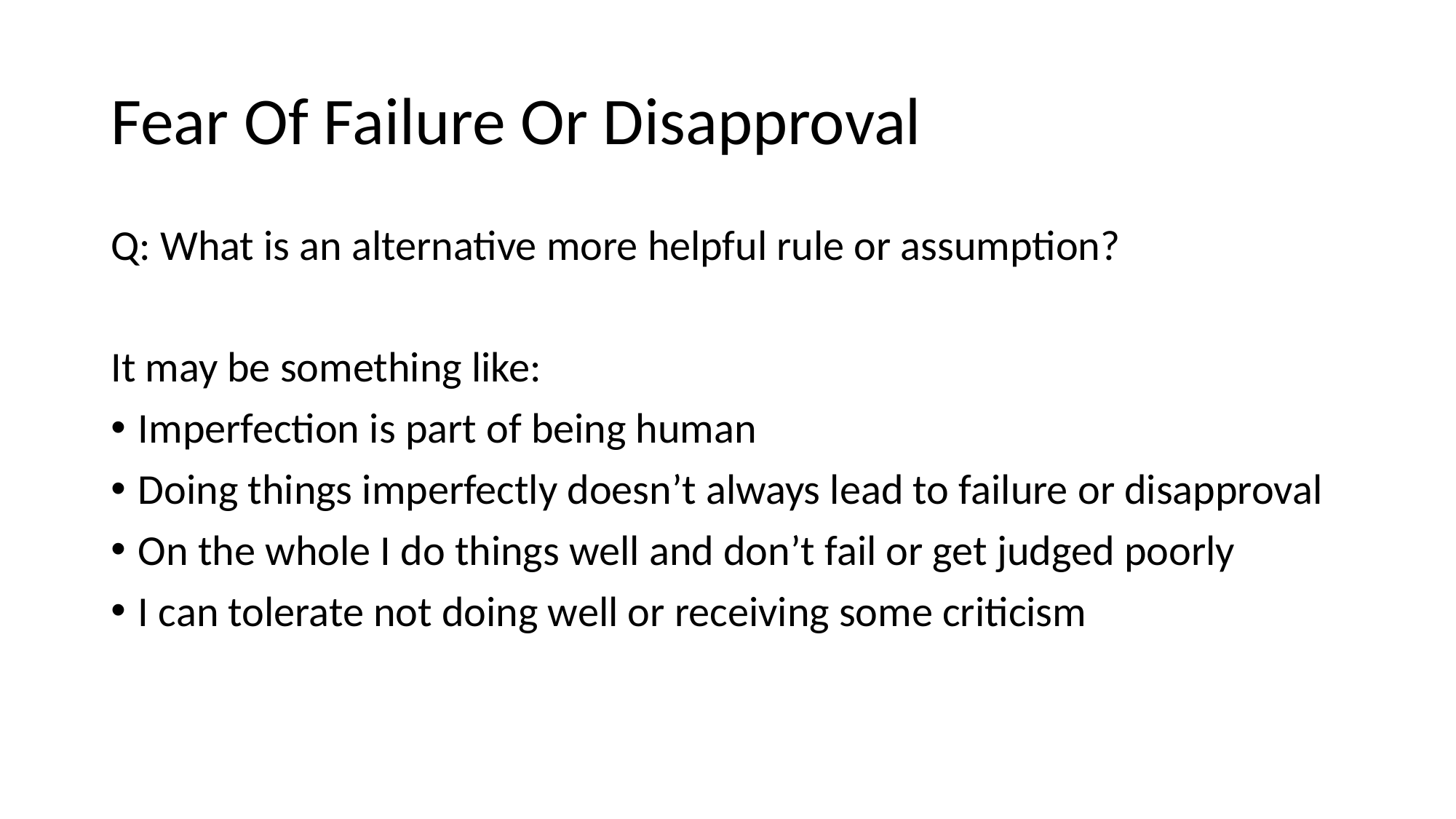

# Fear Of Failure Or Disapproval
Q: What is an alternative more helpful rule or assumption?

It may be something like:
Imperfection is part of being human
Doing things imperfectly doesn’t always lead to failure or disapproval
On the whole I do things well and don’t fail or get judged poorly
I can tolerate not doing well or receiving some criticism